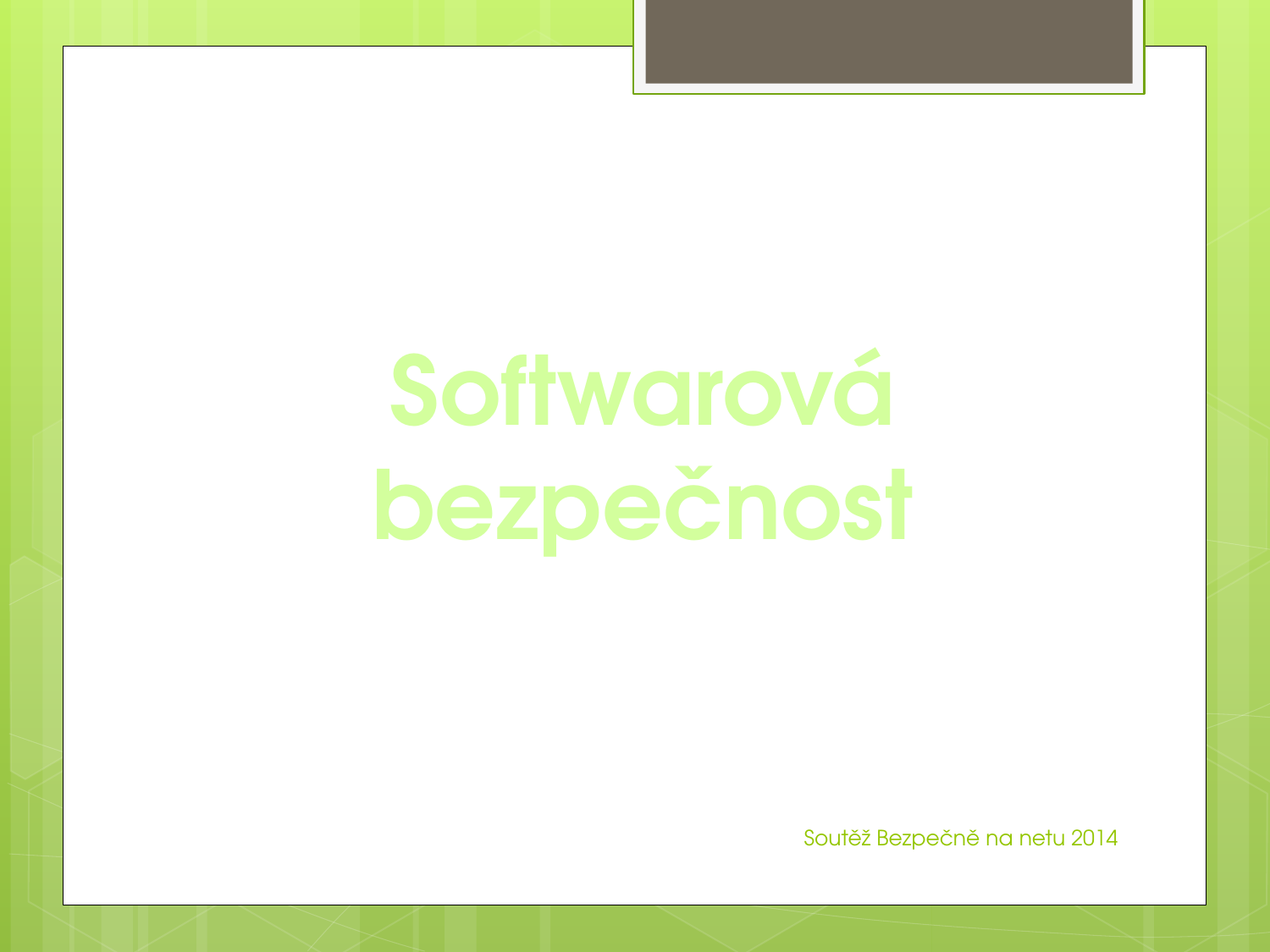

Softwarová bezpečnost
Soutěž Bezpečně na netu 2014